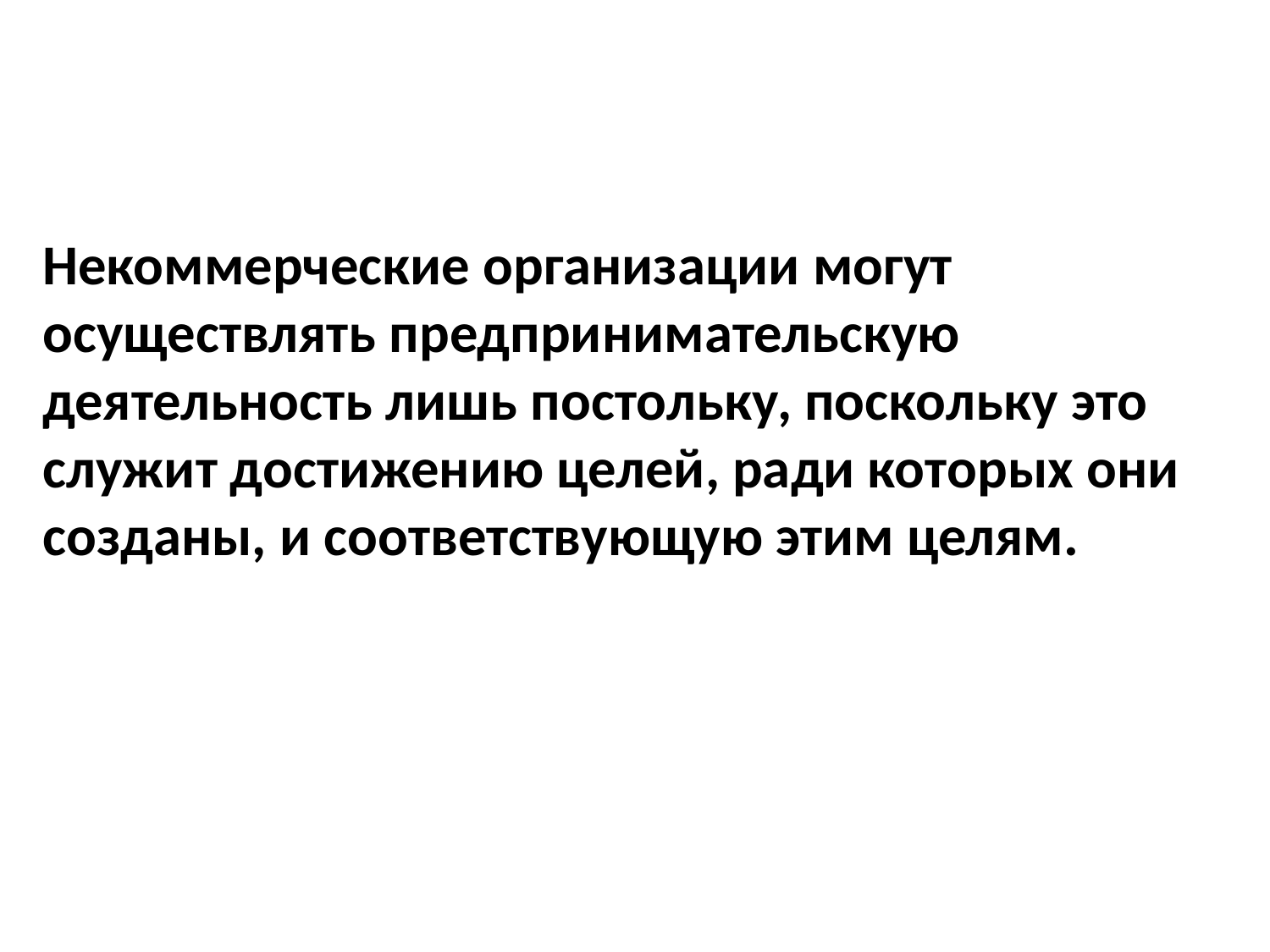

Некоммерческие организации могут осуществлять предпринимательскую деятельность лишь постольку, поскольку это служит достижению целей, ради которых они созданы, и соответствующую этим целям.